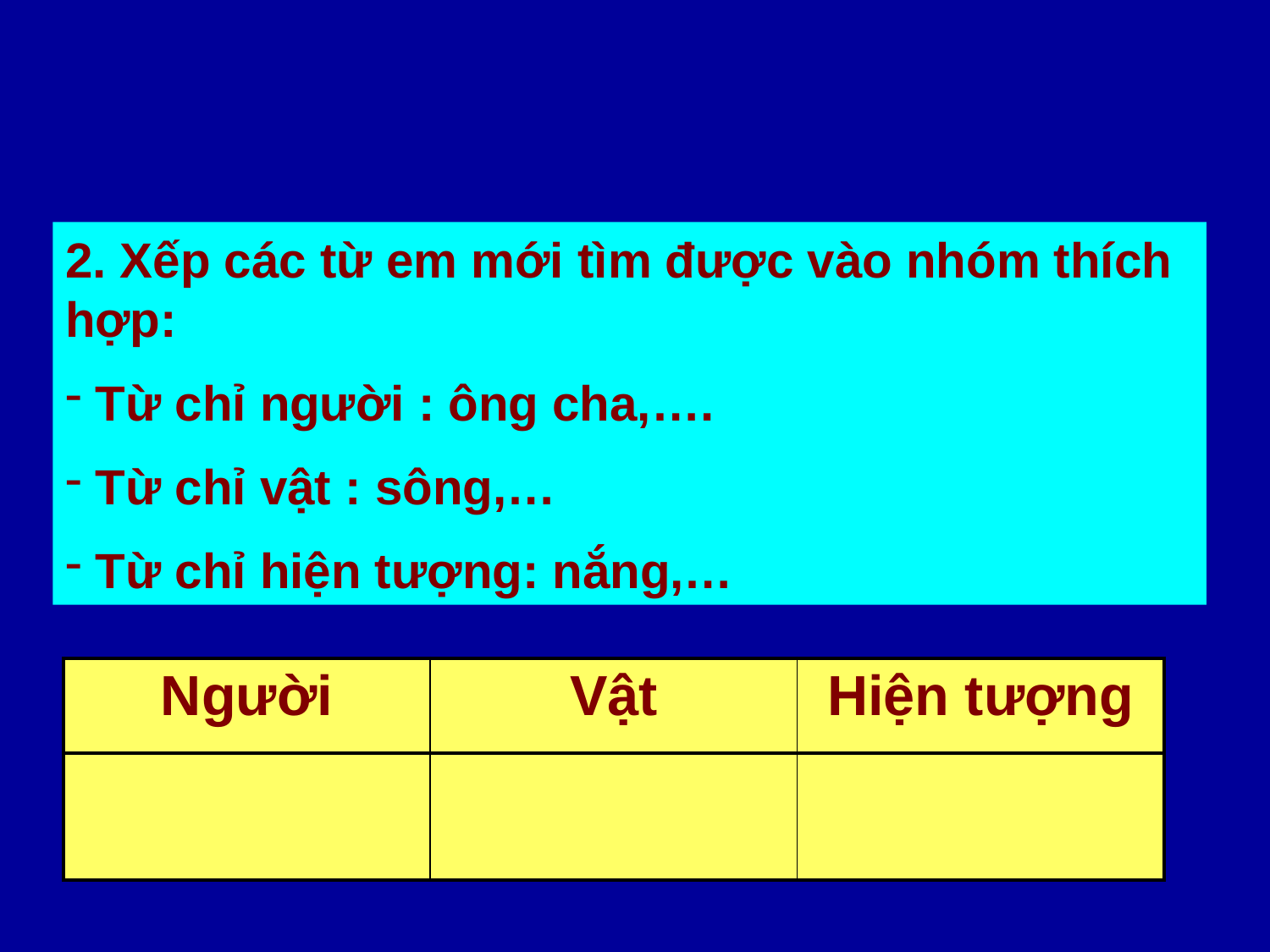

2. Xếp các từ em mới tìm được vào nhóm thích hợp:
Từ chỉ người : ông cha,….
Từ chỉ vật : sông,…
Từ chỉ hiện tượng: nắng,…
| Người | Vật | Hiện tượng |
| --- | --- | --- |
|  |  |  |
| --- | --- | --- |